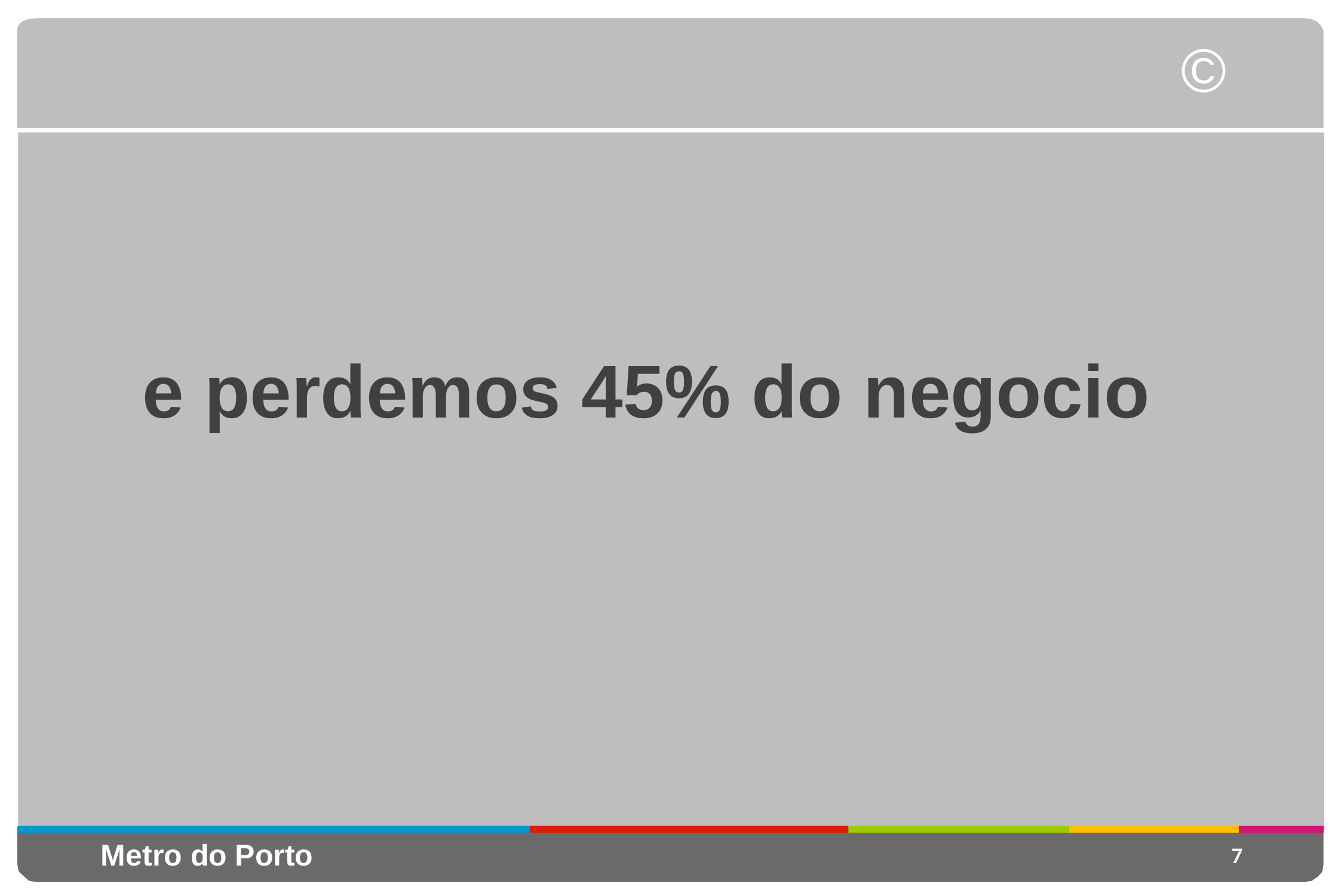

e perdemos 45% do negocio

7
Metro do Porto